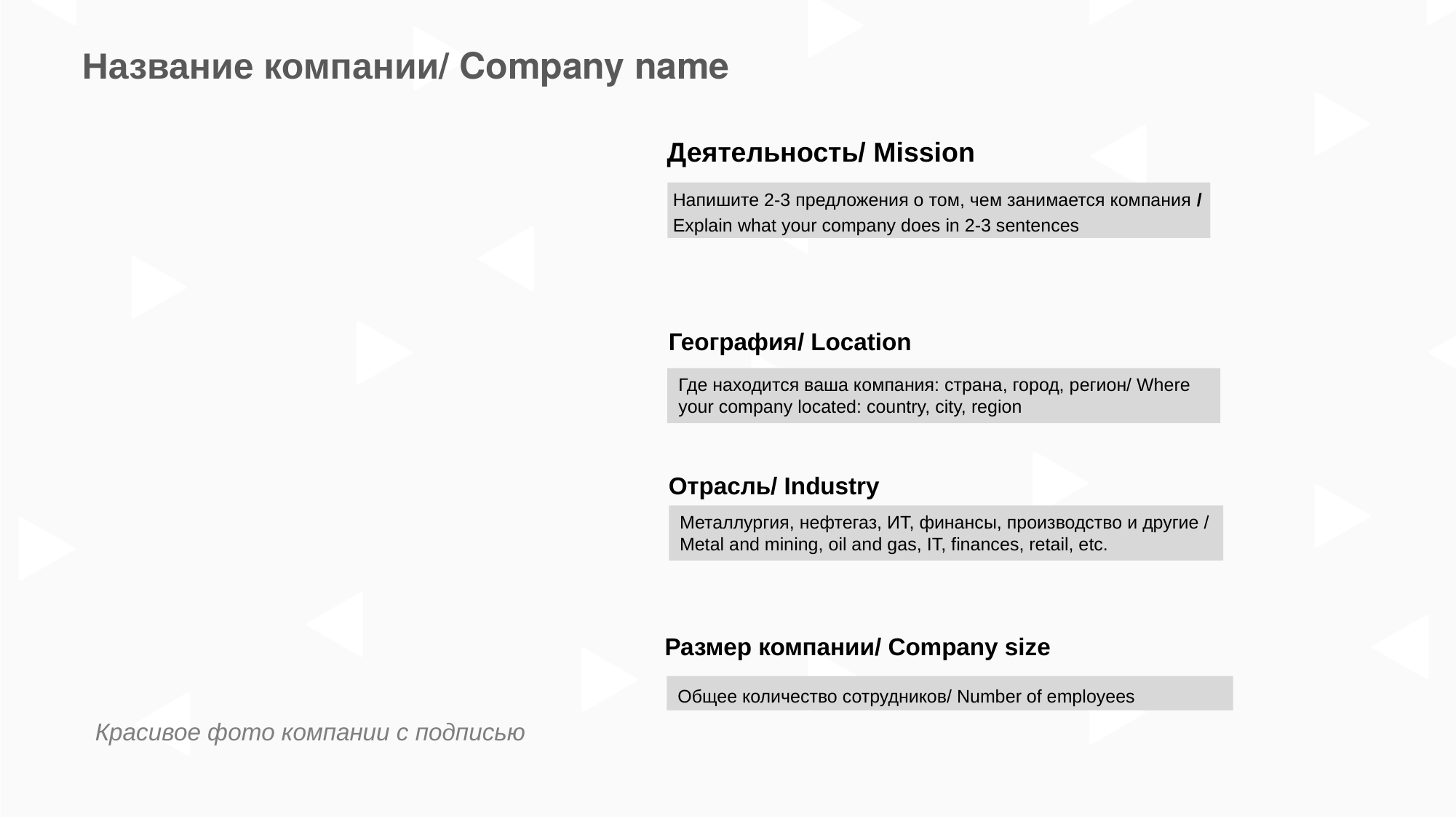

Название компании/ Company name
Деятельность/ Mission

Напишите 2-3 предложения о том, чем занимается компания / Explain what your company does in 2-3 sentences
География/ Location
Где находится ваша компания: страна, город, регион/ Where your company located: country, city, region
Отрасль/ Industry
Металлургия, нефтегаз, ИТ, финансы, производство и другие / Metal and mining, oil and gas, IT, finances, retail, etc.
Размер компании/ Company size
Общее количество сотрудников/ Number of employees
Красивое фото компании с подписью